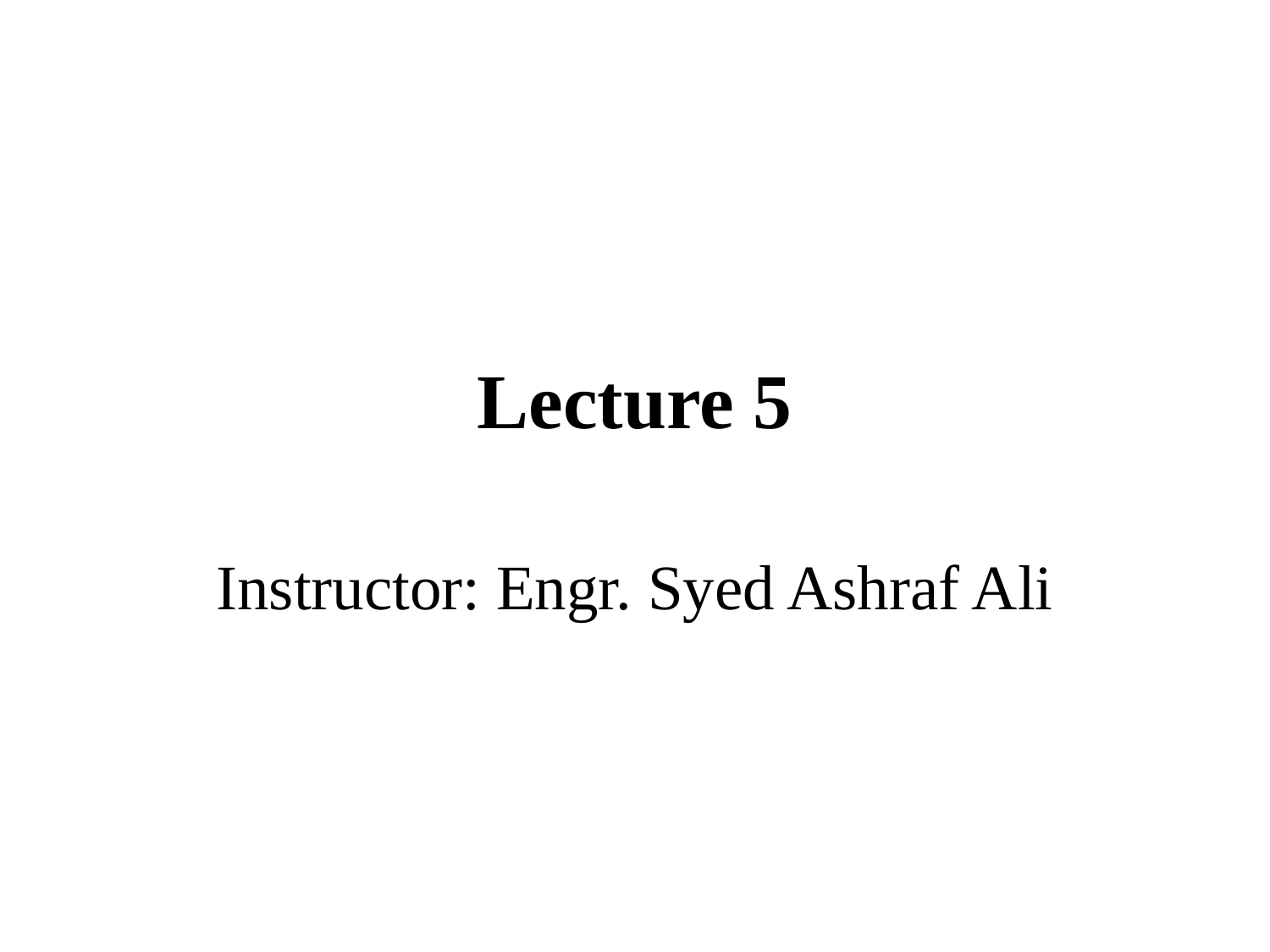

# Lecture 5
Instructor: Engr. Syed Ashraf Ali